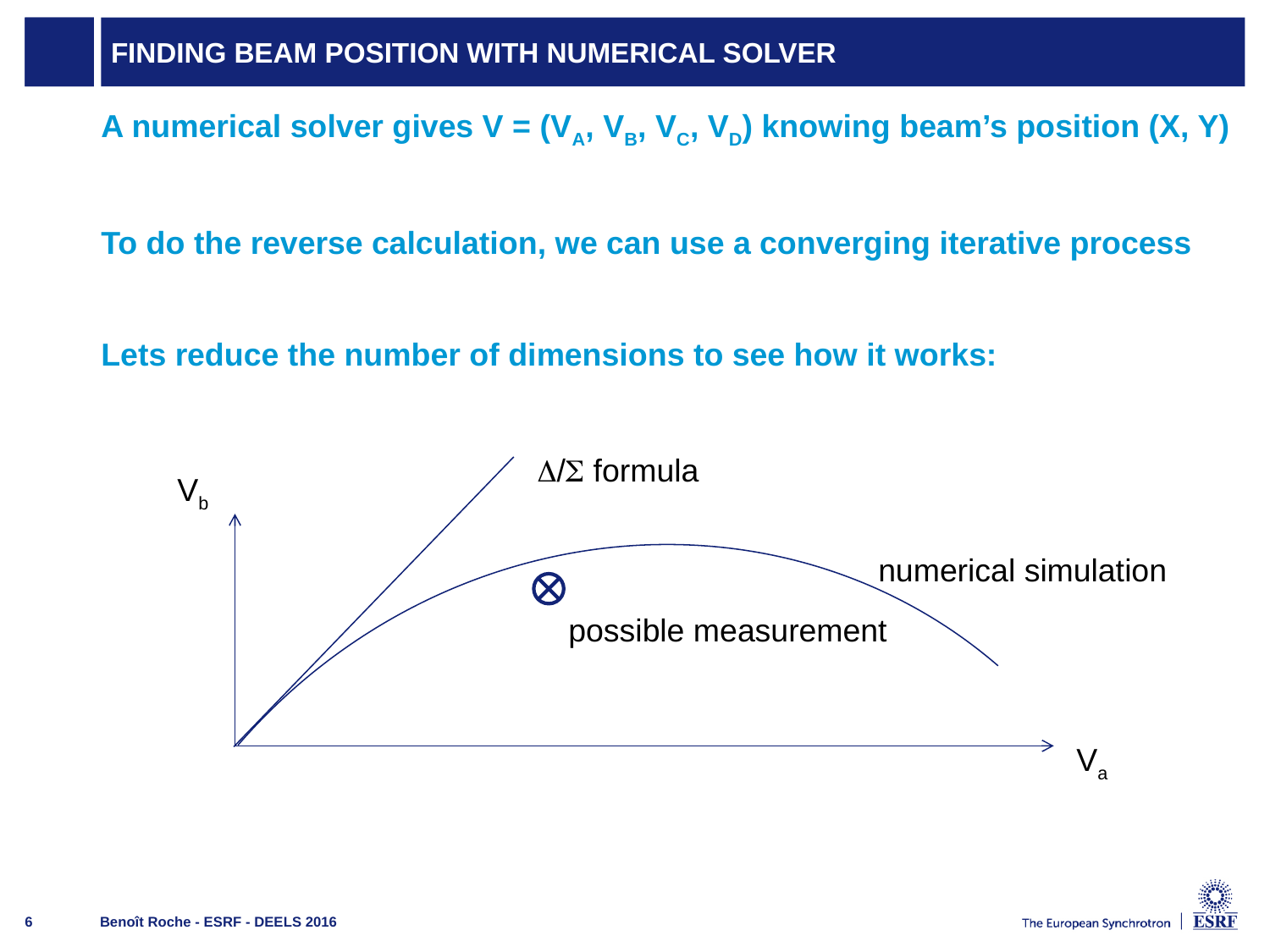

# Finding beam position with numerical solver
A numerical solver gives V = (VA, VB, VC, VD) knowing beam’s position (X, Y)

To do the reverse calculation, we can use a converging iterative process

Lets reduce the number of dimensions to see how it works:
Δ/Σ formula
Vb
numerical simulation

possible measurement
Va
Benoît Roche - ESRF - DEELS 2016
6